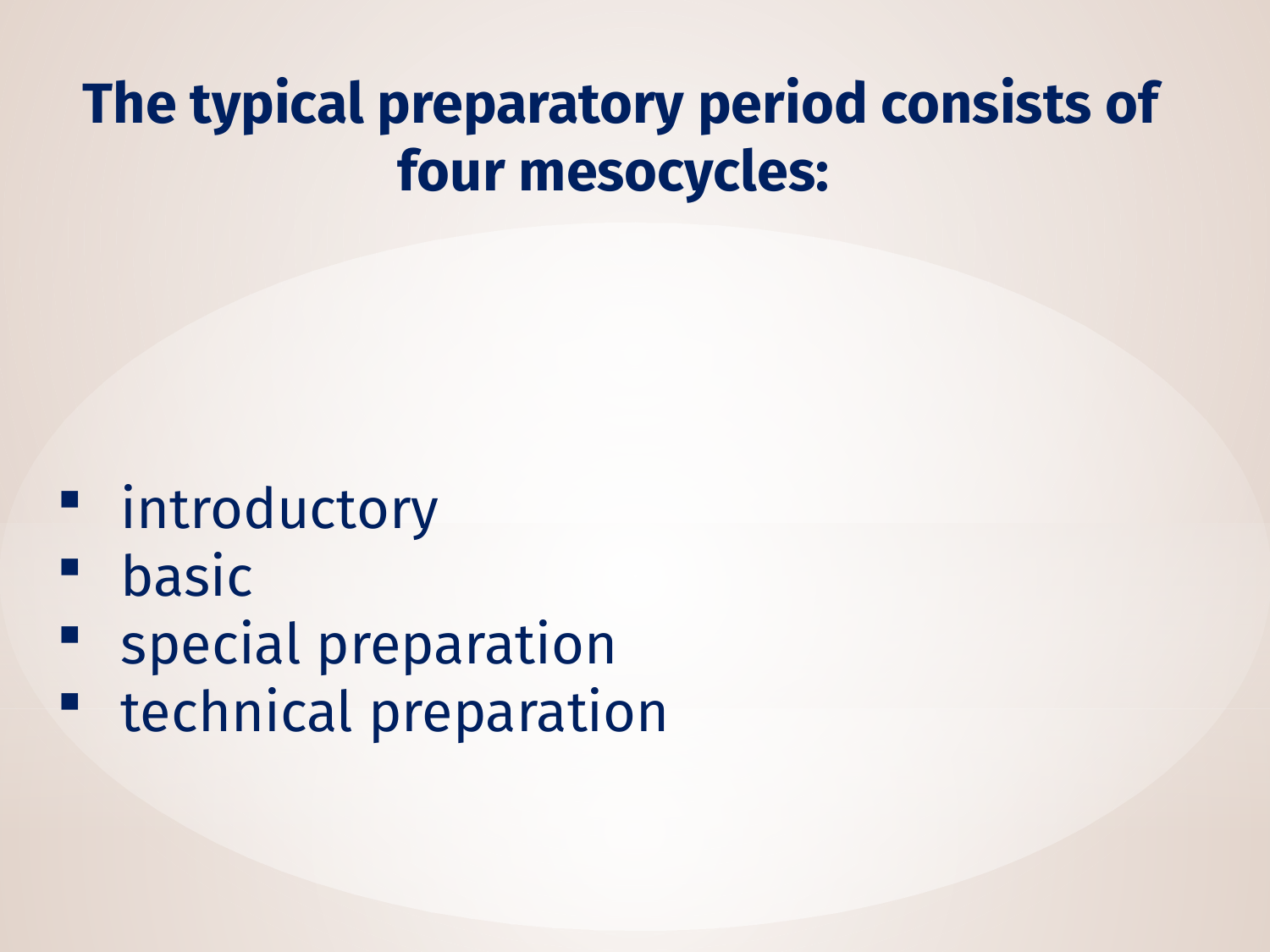

The typical preparatory period consists of
four mesocycles:

introductory
basic
special preparation
technical preparation